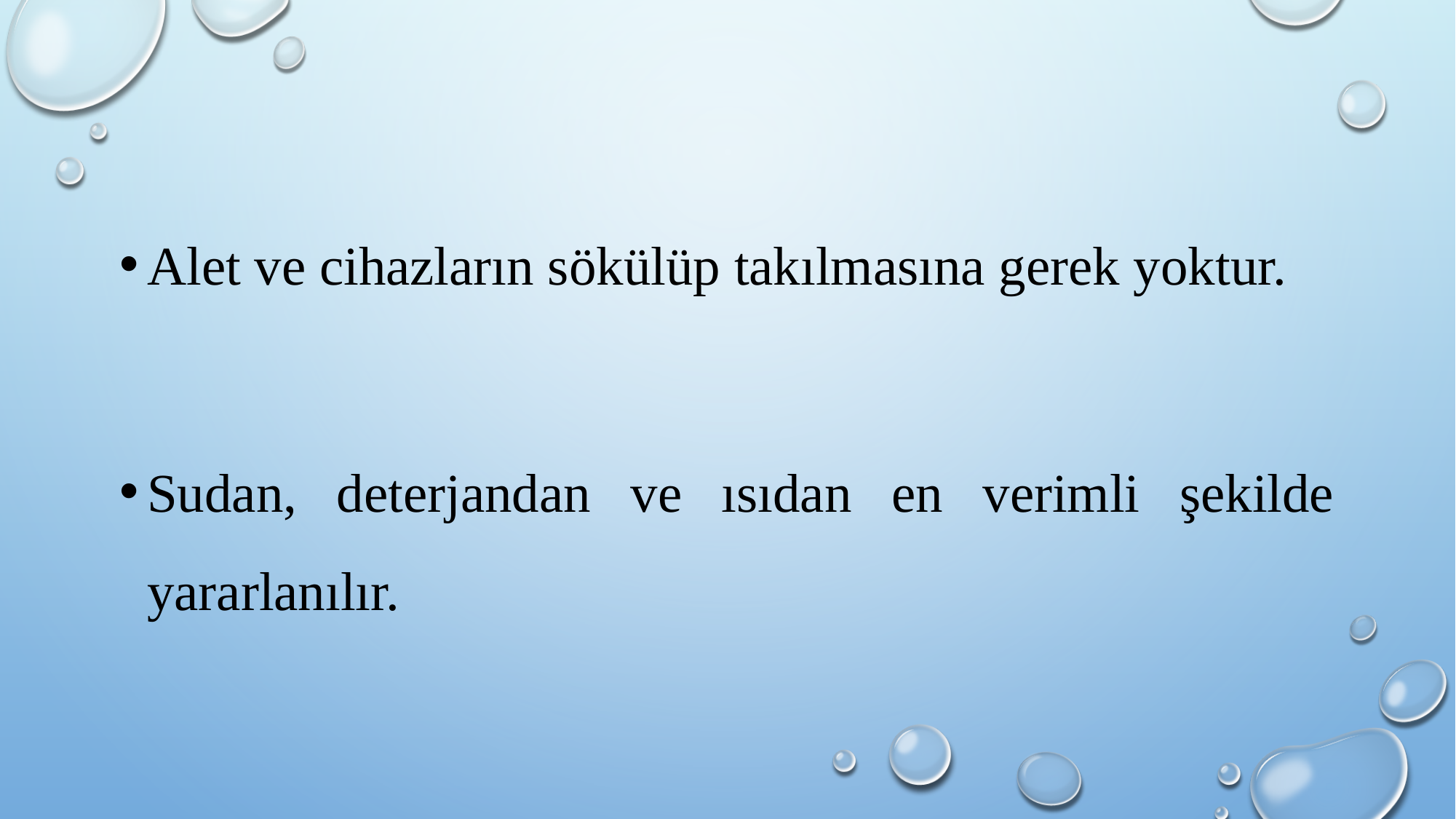

Alet ve cihazların sökülüp takılmasına gerek yoktur.

Sudan, deterjandan ve ısıdan en verimli şekilde yararlanılır.